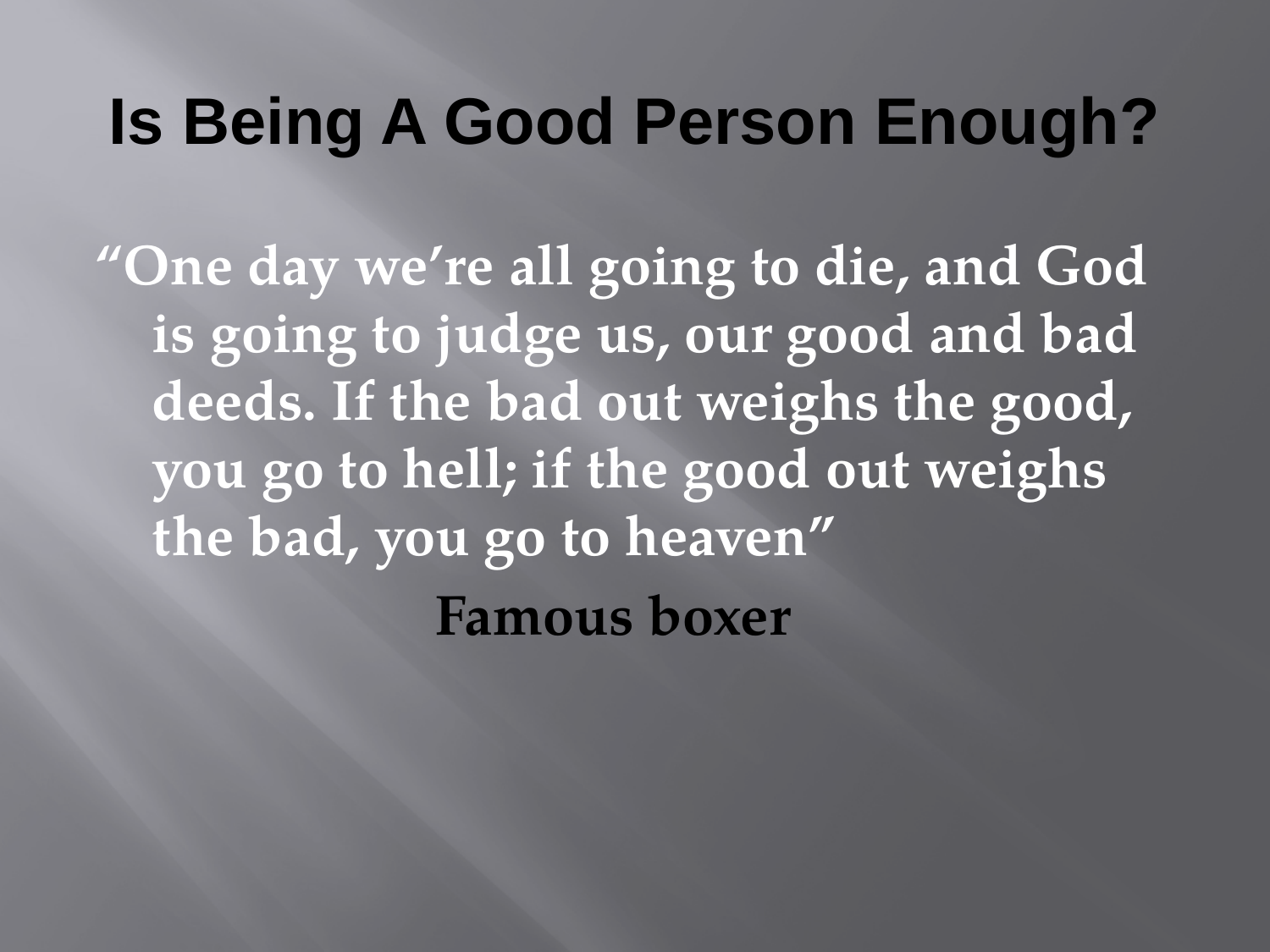

# Is Being A Good Person Enough?
“One day we’re all going to die, and God is going to judge us, our good and bad deeds. If the bad out weighs the good, you go to hell; if the good out weighs the bad, you go to heaven”
                        Famous boxer